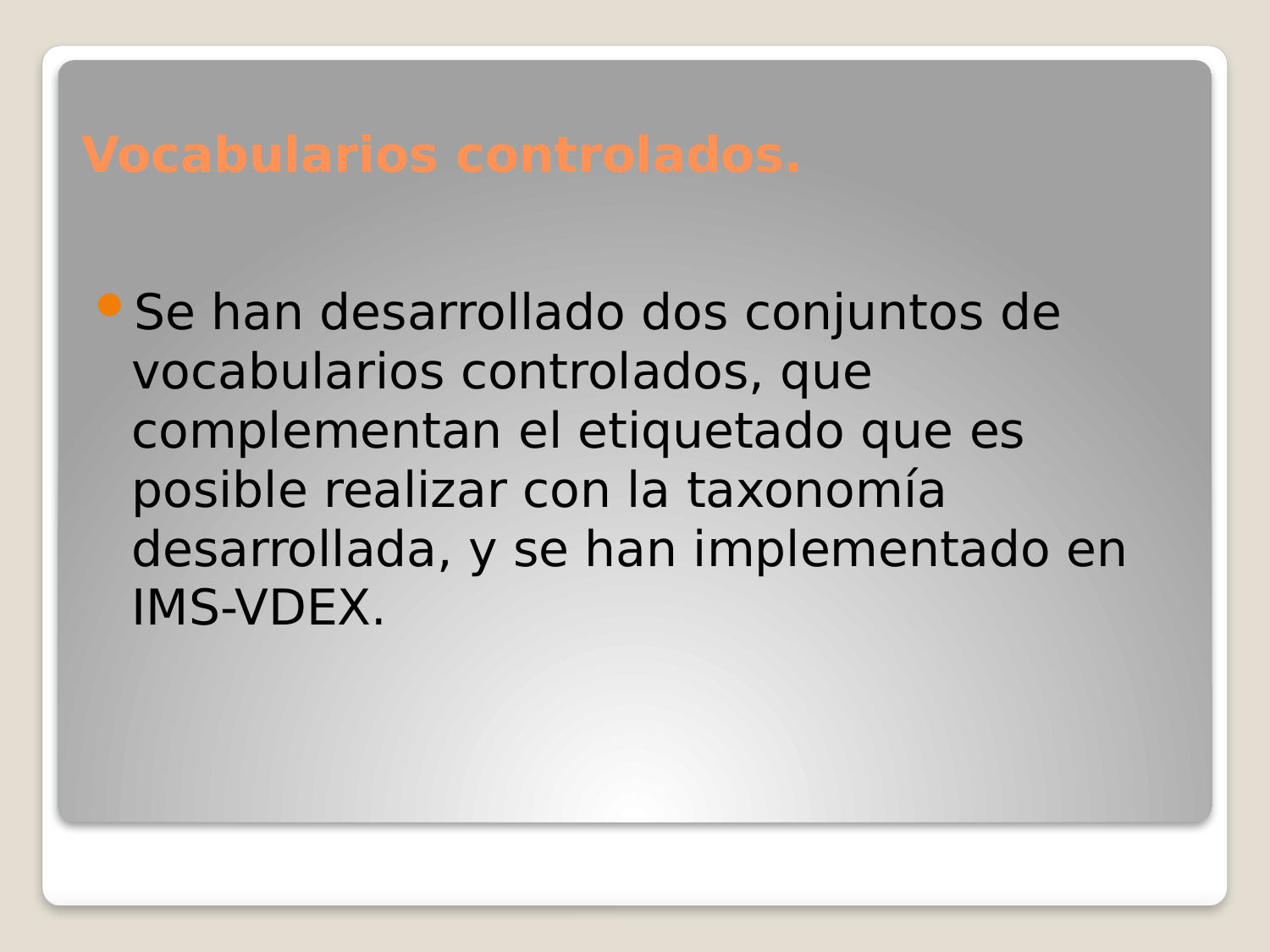

Vocabularios controlados.
Se han desarrollado dos conjuntos de vocabularios controlados, que complementan el etiquetado que es posible realizar con la taxonomía desarrollada, y se han implementado en IMS-VDEX.